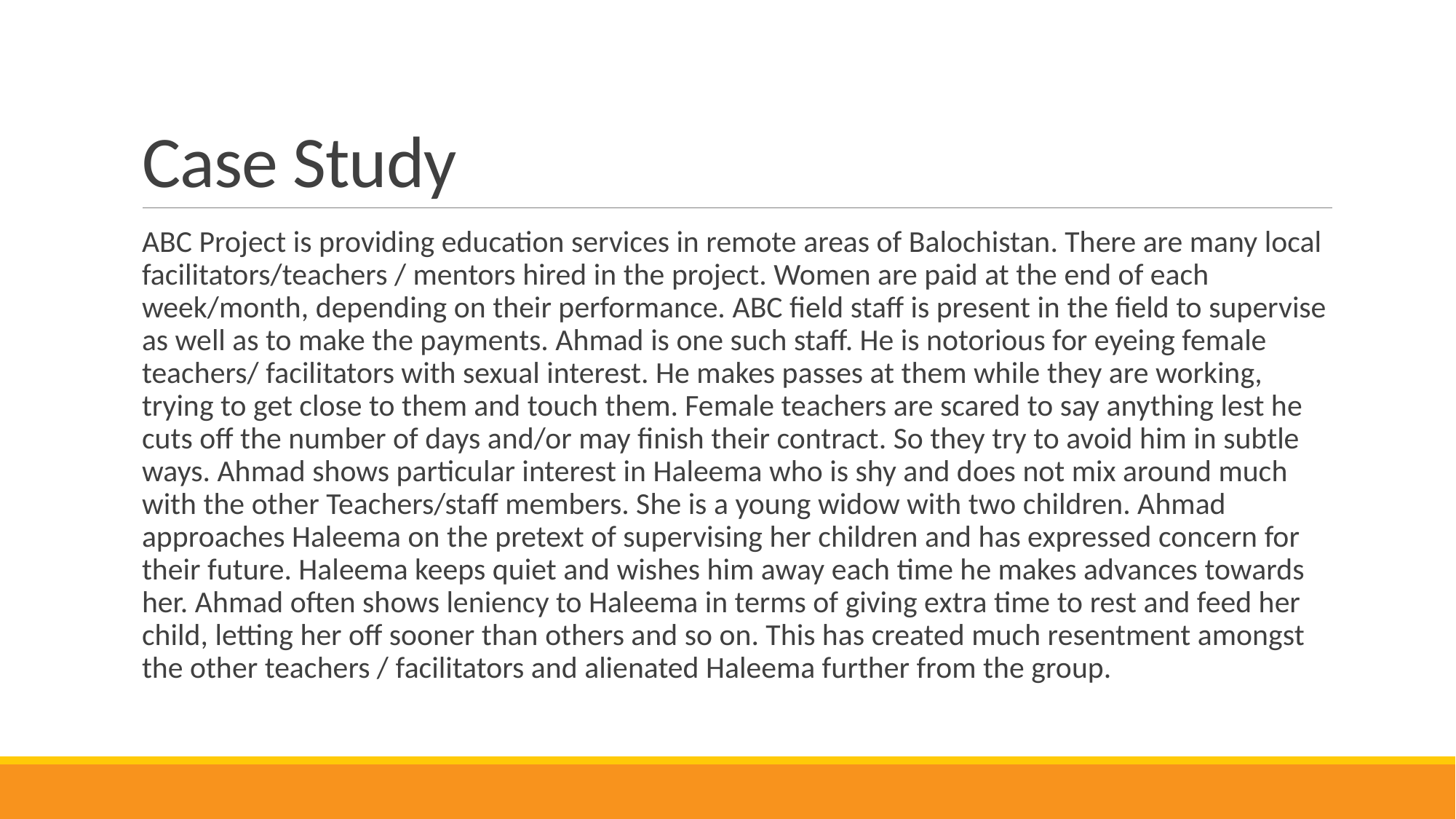

# Case Study
ABC Project is providing education services in remote areas of Balochistan. There are many local facilitators/teachers / mentors hired in the project. Women are paid at the end of each week/month, depending on their performance. ABC field staff is present in the field to supervise as well as to make the payments. Ahmad is one such staff. He is notorious for eyeing female teachers/ facilitators with sexual interest. He makes passes at them while they are working, trying to get close to them and touch them. Female teachers are scared to say anything lest he cuts off the number of days and/or may finish their contract. So they try to avoid him in subtle ways. Ahmad shows particular interest in Haleema who is shy and does not mix around much with the other Teachers/staff members. She is a young widow with two children. Ahmad approaches Haleema on the pretext of supervising her children and has expressed concern for their future. Haleema keeps quiet and wishes him away each time he makes advances towards her. Ahmad often shows leniency to Haleema in terms of giving extra time to rest and feed her child, letting her off sooner than others and so on. This has created much resentment amongst the other teachers / facilitators and alienated Haleema further from the group.